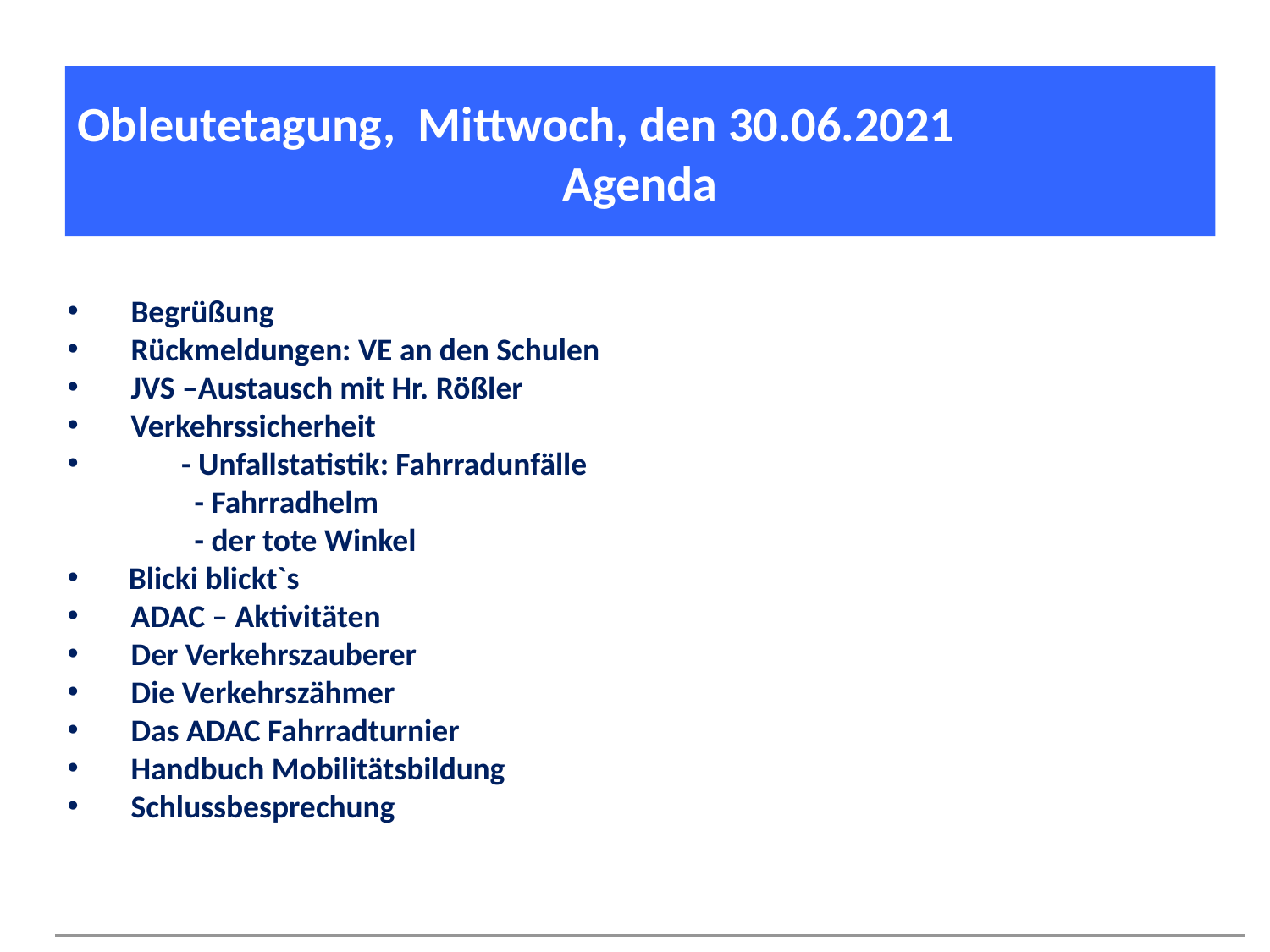

Obleutetagung,  Mittwoch, den 30.06.2021
Agenda

Begrüßung
Rückmeldungen: VE an den Schulen
JVS –Austausch mit Hr. Rößler
Verkehrssicherheit
       - Unfallstatistik: Fahrradunfälle
	- Fahrradhelm
	- der tote Winkel
   Blicki blickt`s
ADAC – Aktivitäten
Der Verkehrszauberer
Die Verkehrszähmer
Das ADAC Fahrradturnier
Handbuch Mobilitätsbildung
Schlussbesprechung